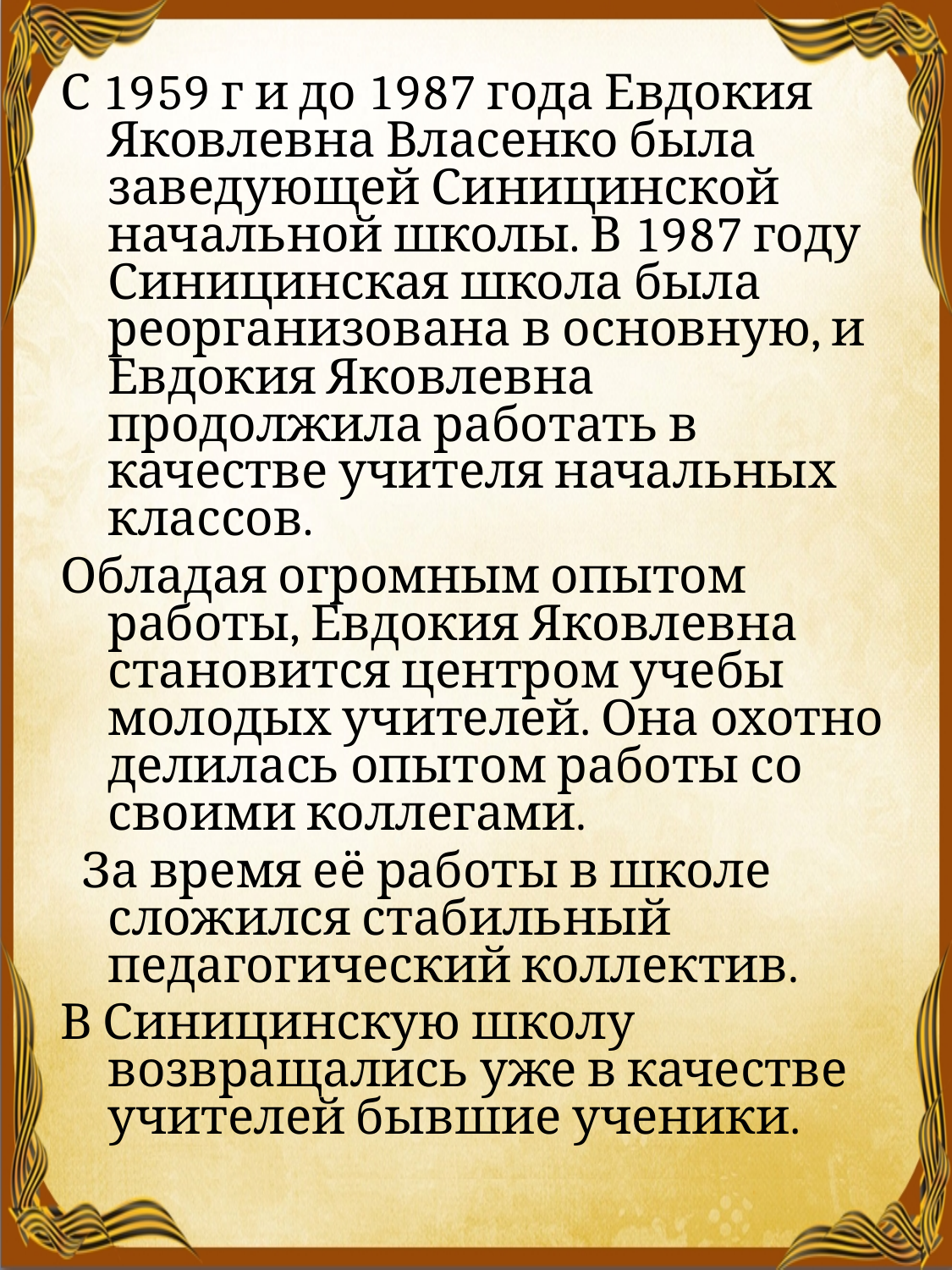

С 1959 г и до 1987 года Евдокия Яковлевна Власенко была заведующей Синицинской начальной школы. В 1987 году Синицинская школа была реорганизована в основную, и Евдокия Яковлевна продолжила работать в качестве учителя начальных классов.
Обладая огромным опытом работы, Евдокия Яковлевна становится центром учебы молодых учителей. Она охотно делилась опытом работы со своими коллегами.
  За время её работы в школе сложился стабильный педагогический коллектив.
В Синицинскую школу возвращались уже в качестве учителей бывшие ученики.